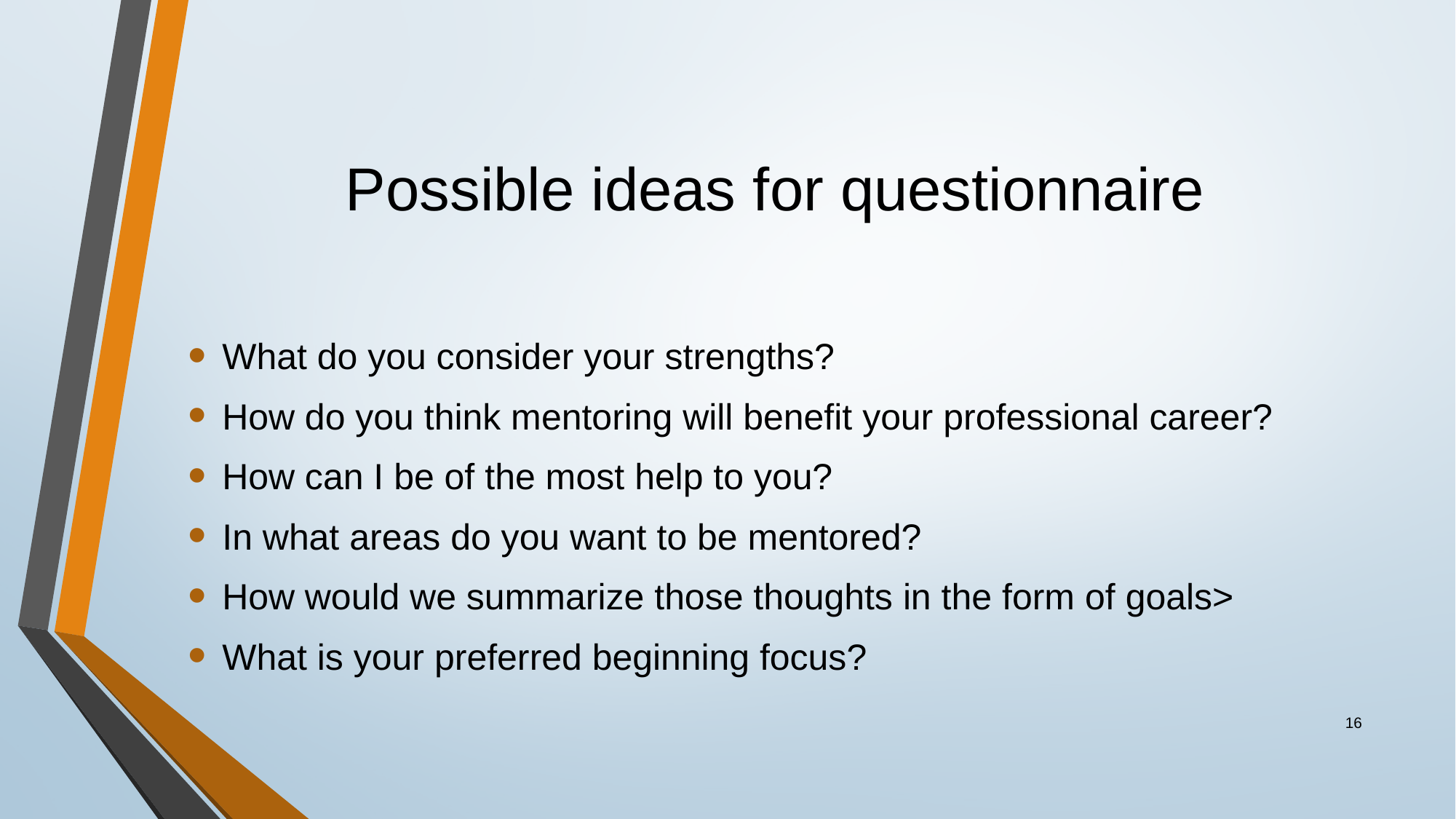

# Possible ideas for questionnaire
What do you consider your strengths?
How do you think mentoring will benefit your professional career?
How can I be of the most help to you?
In what areas do you want to be mentored?
How would we summarize those thoughts in the form of goals>
What is your preferred beginning focus?
16